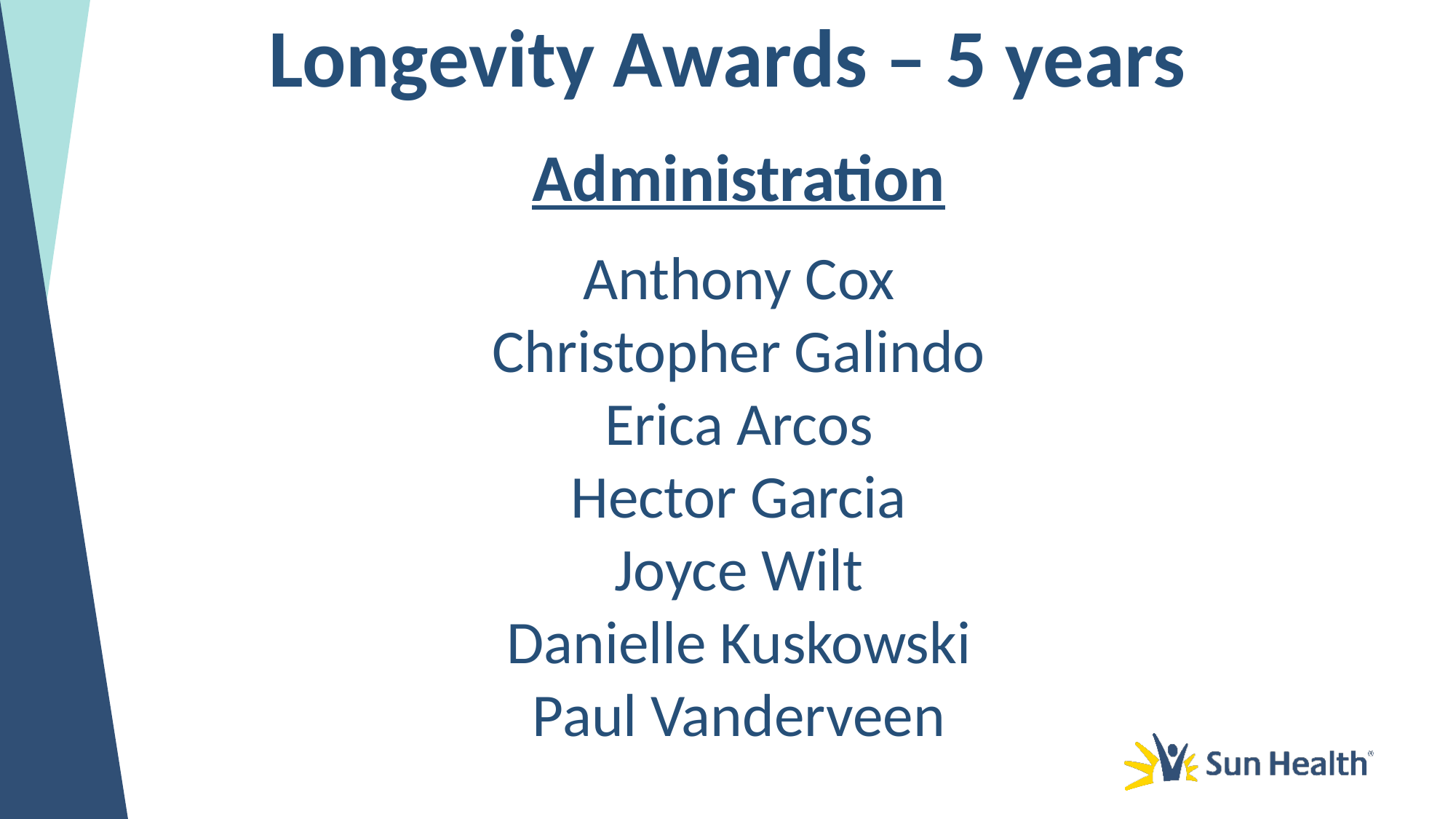

Longevity Awards – 5 years
Administration
Anthony Cox
Christopher Galindo
Erica Arcos
Hector Garcia
Joyce Wilt
Danielle Kuskowski
Paul Vanderveen